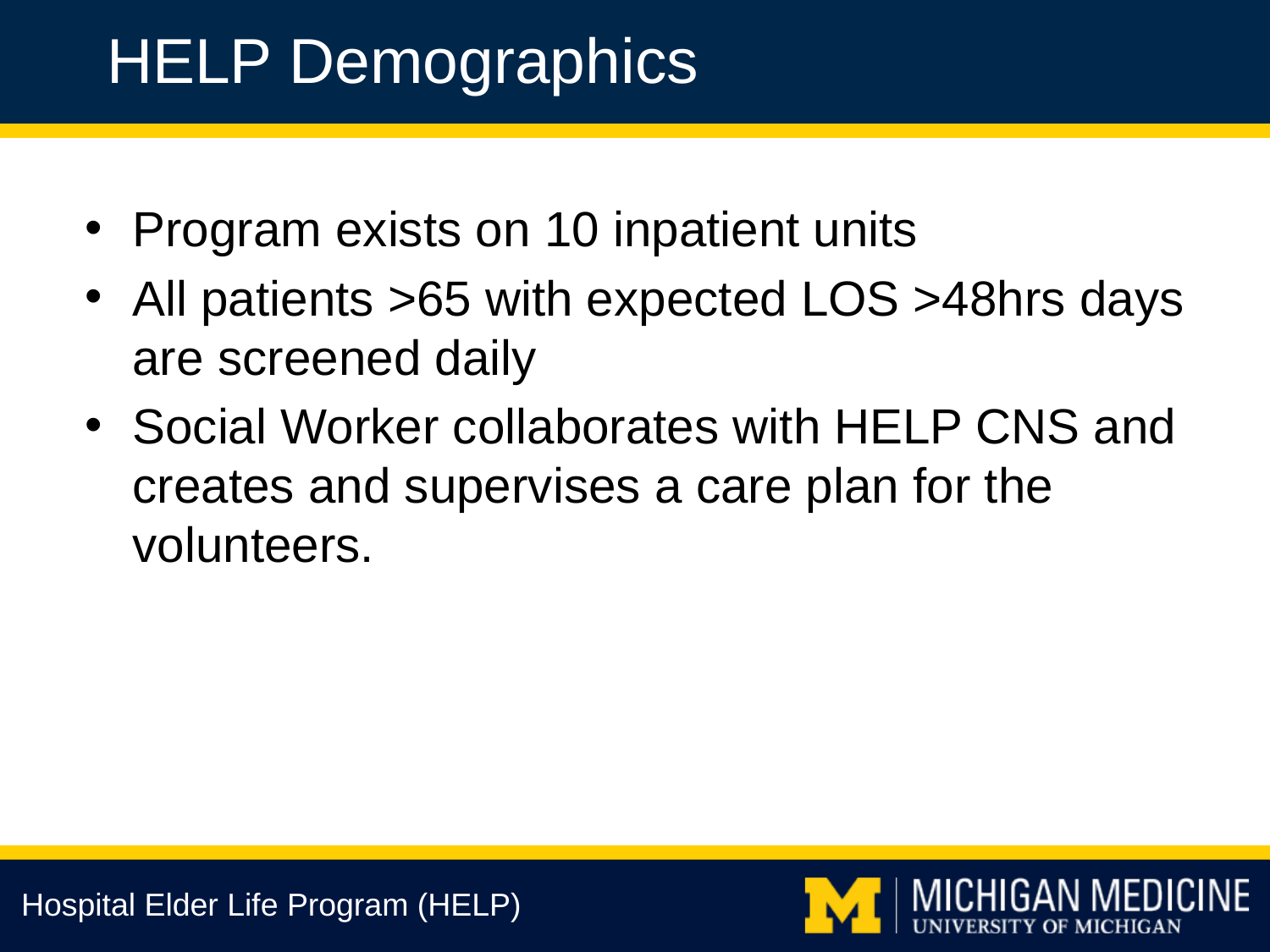

HELP Demographics

Program exists on 10 inpatient units
All patients >65 with expected LOS >48hrs days are screened daily
Social Worker collaborates with HELP CNS and creates and supervises a care plan for the volunteers.

Hospital Elder Life Program (HELP)